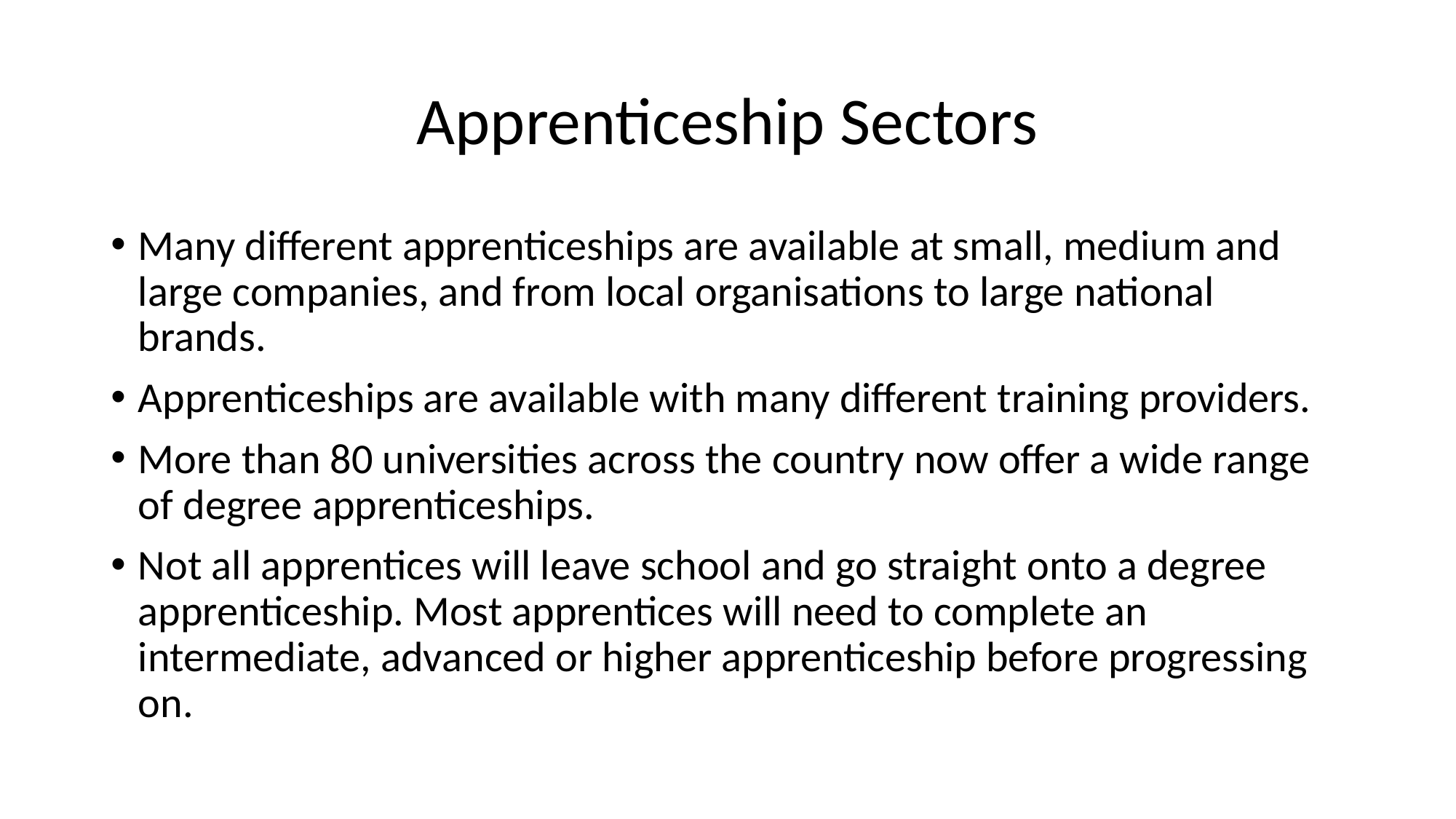

# Apprenticeship Sectors
Many different apprenticeships are available at small, medium and large companies, and from local organisations to large national brands.
Apprenticeships are available with many different training providers.
More than 80 universities across the country now offer a wide range of degree apprenticeships.
Not all apprentices will leave school and go straight onto a degree apprenticeship. Most apprentices will need to complete an intermediate, advanced or higher apprenticeship before progressing on.